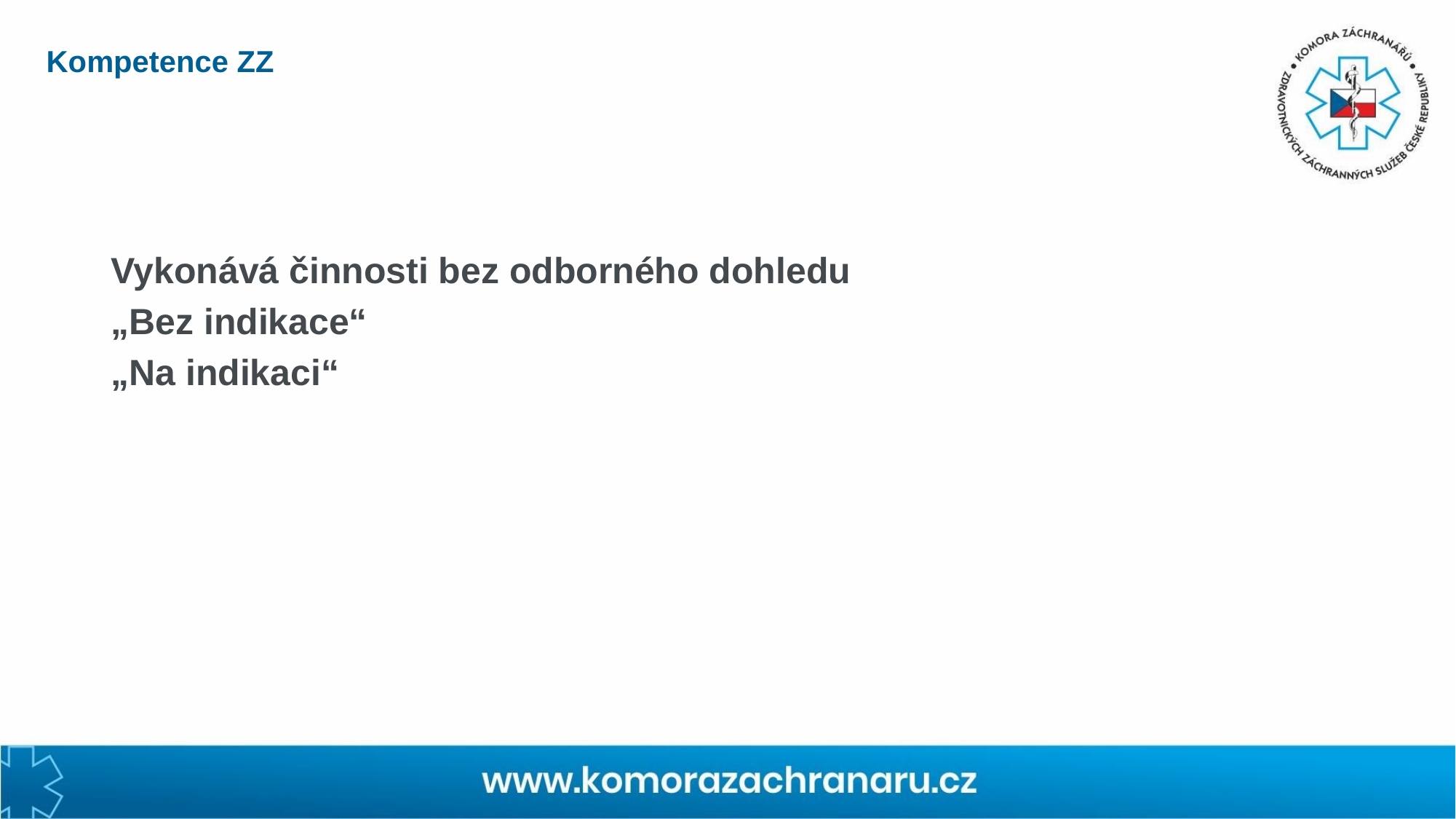

# Kompetence ZZ

Vykonává činnosti bez odborného dohledu
„Bez indikace“
„Na indikaci“